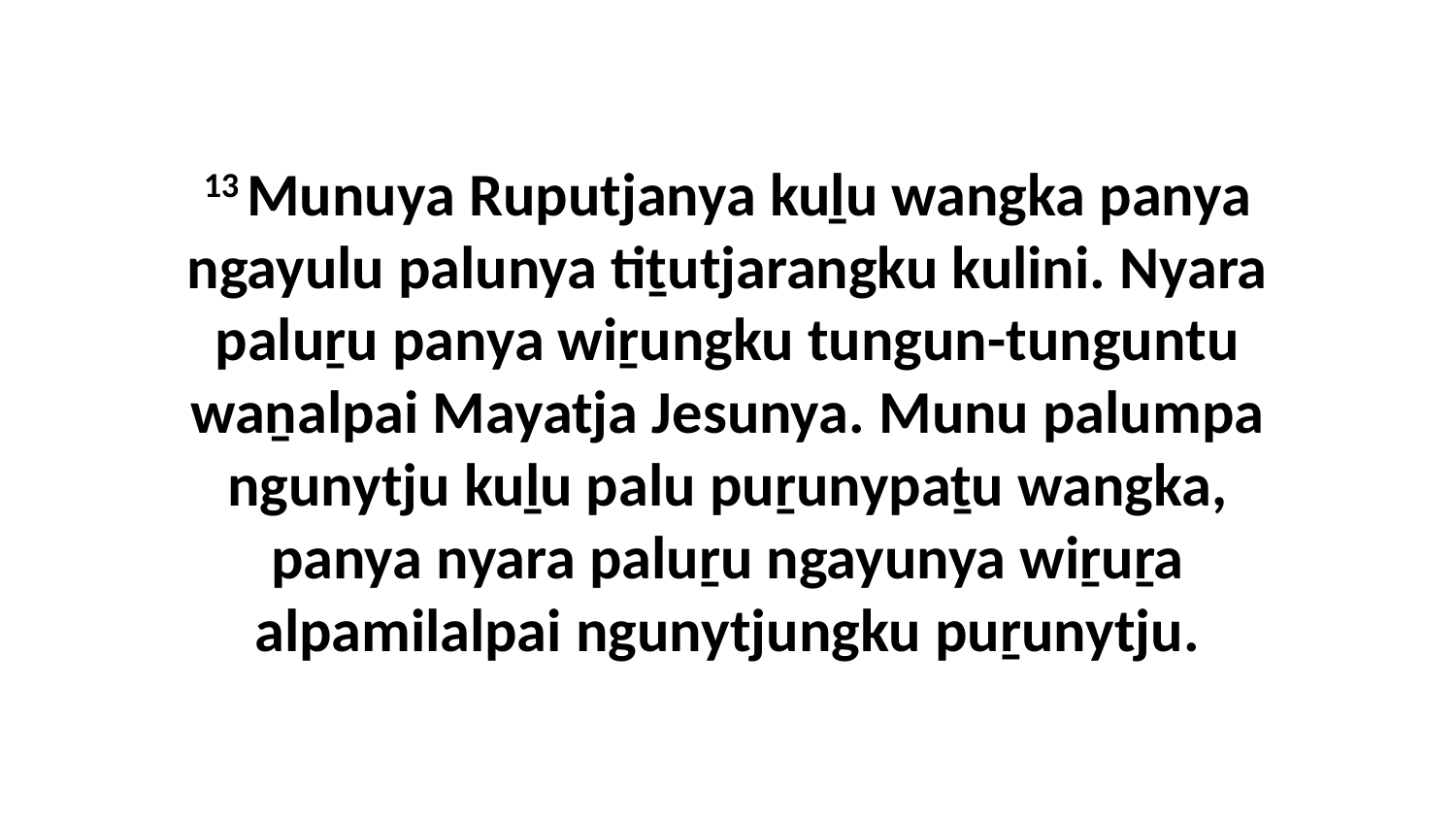

13 Munuya Ruputjanya kuḻu wangka panya ngayulu palunya tiṯutjarangku kulini. Nyara paluṟu panya wiṟungku tungun-tunguntu waṉalpai Mayatja Jesunya. Munu palumpa ngunytju kuḻu palu puṟunypaṯu wangka, panya nyara paluṟu ngayunya wiṟuṟa alpamilalpai ngunytjungku puṟunytju.